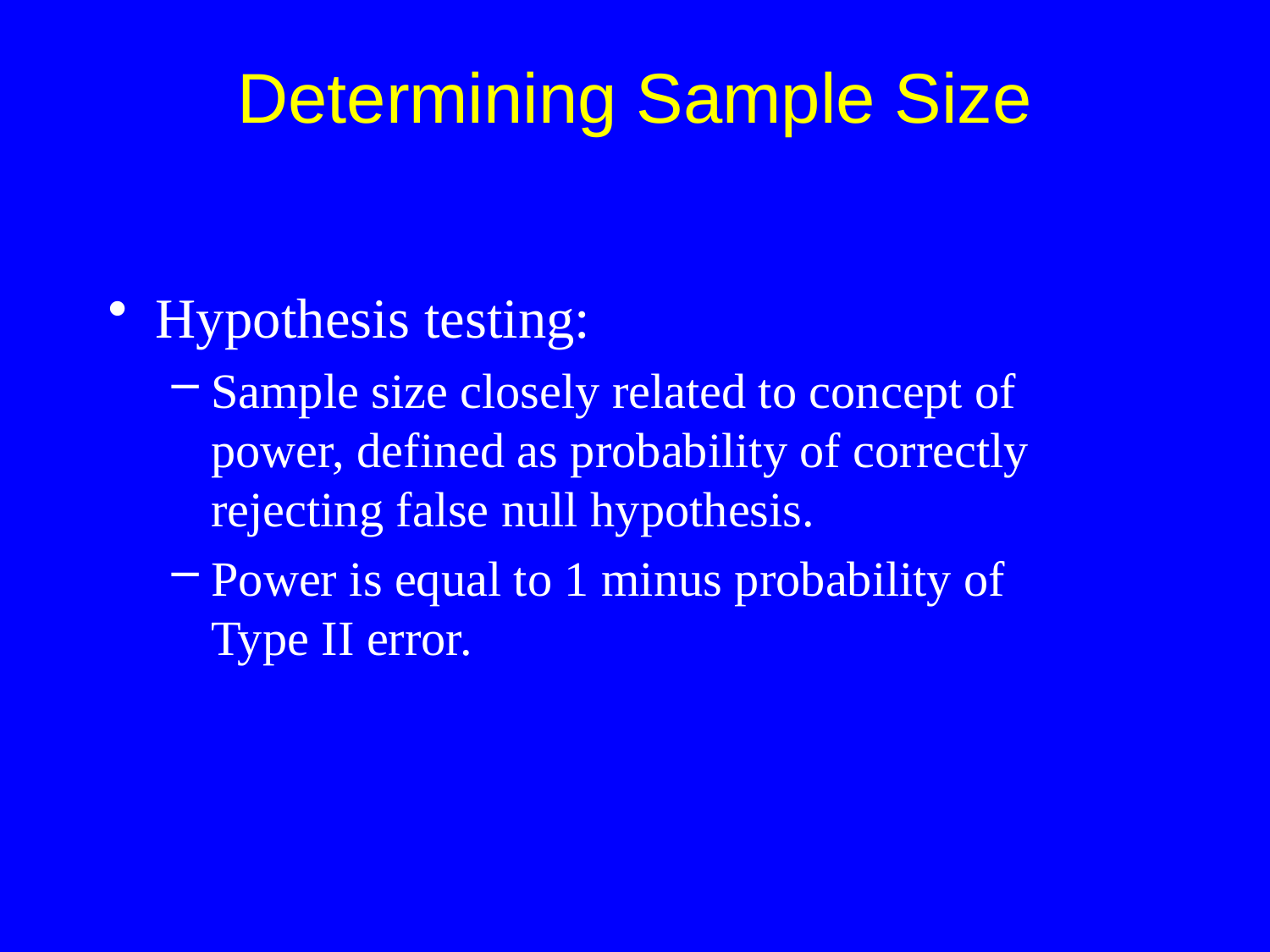

Hypothesis testing:
Sample size closely related to concept of power, defined as probability of correctly rejecting false null hypothesis.
Power is equal to 1 minus probability of
Type II error.
Determining Sample Size